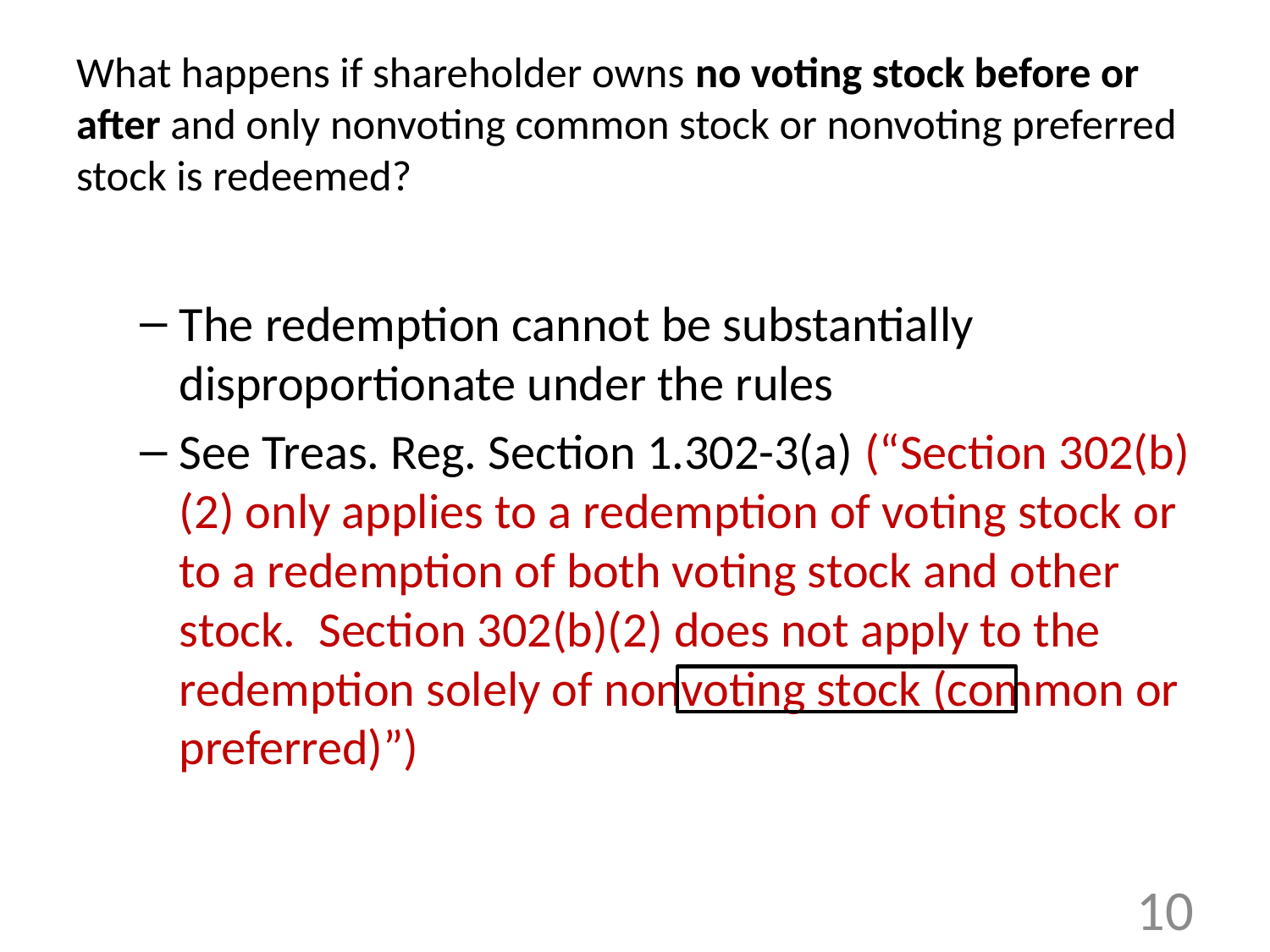

# What happens if shareholder owns no voting stock before or after and only nonvoting common stock or nonvoting preferred stock is redeemed?
The redemption cannot be substantially disproportionate under the rules
See Treas. Reg. Section 1.302-3(a) (“Section 302(b)(2) only applies to a redemption of voting stock or to a redemption of both voting stock and other stock.  Section 302(b)(2) does not apply to the redemption solely of nonvoting stock (common or preferred)”)

10